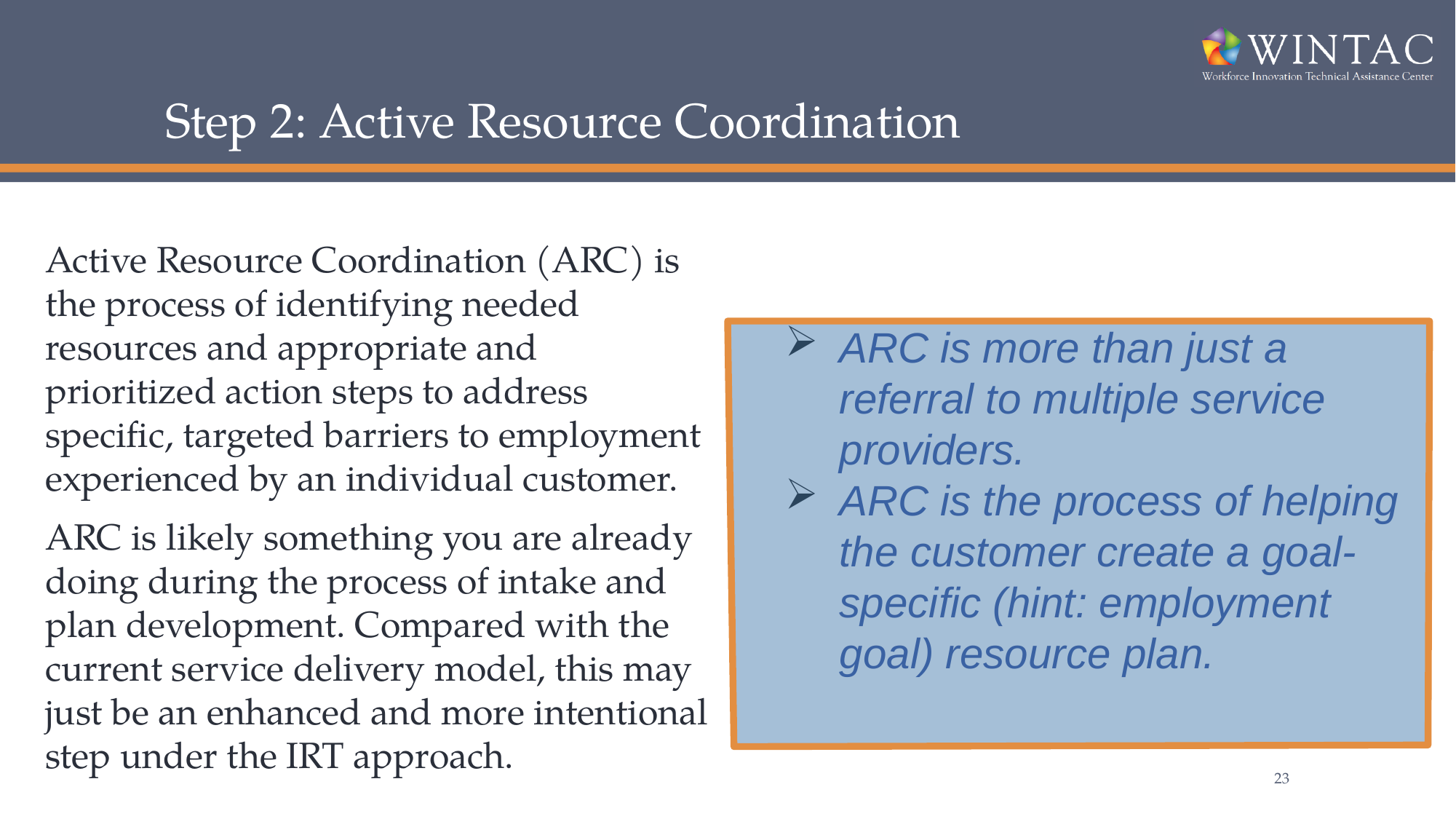

# Step 2: Active Resource Coordination
Active Resource Coordination (ARC) is the process of identifying needed resources and appropriate and prioritized action steps to address specific, targeted barriers to employment experienced by an individual customer.
ARC is likely something you are already doing during the process of intake and plan development. Compared with the current service delivery model, this may just be an enhanced and more intentional step under the IRT approach.
ARC is more than just a referral to multiple service providers.
ARC is the process of helping the customer create a goal-specific (hint: employment goal) resource plan.

23